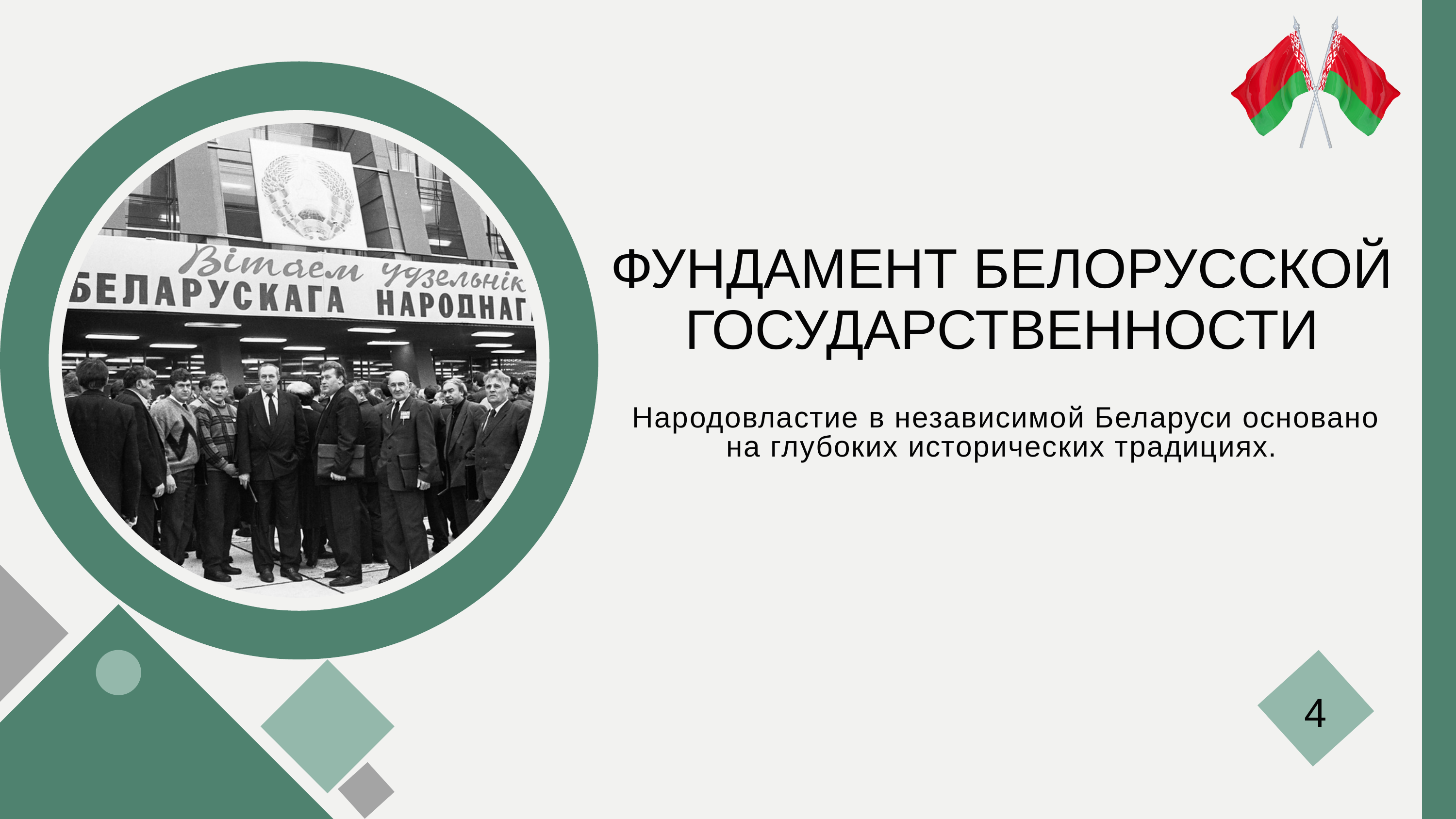

ФУНДАМЕНТ БЕЛОРУССКОЙ ГОСУДАРСТВЕННОСТИ
 Народовластие в независимой Беларуси основано на глубоких исторических традициях.

4